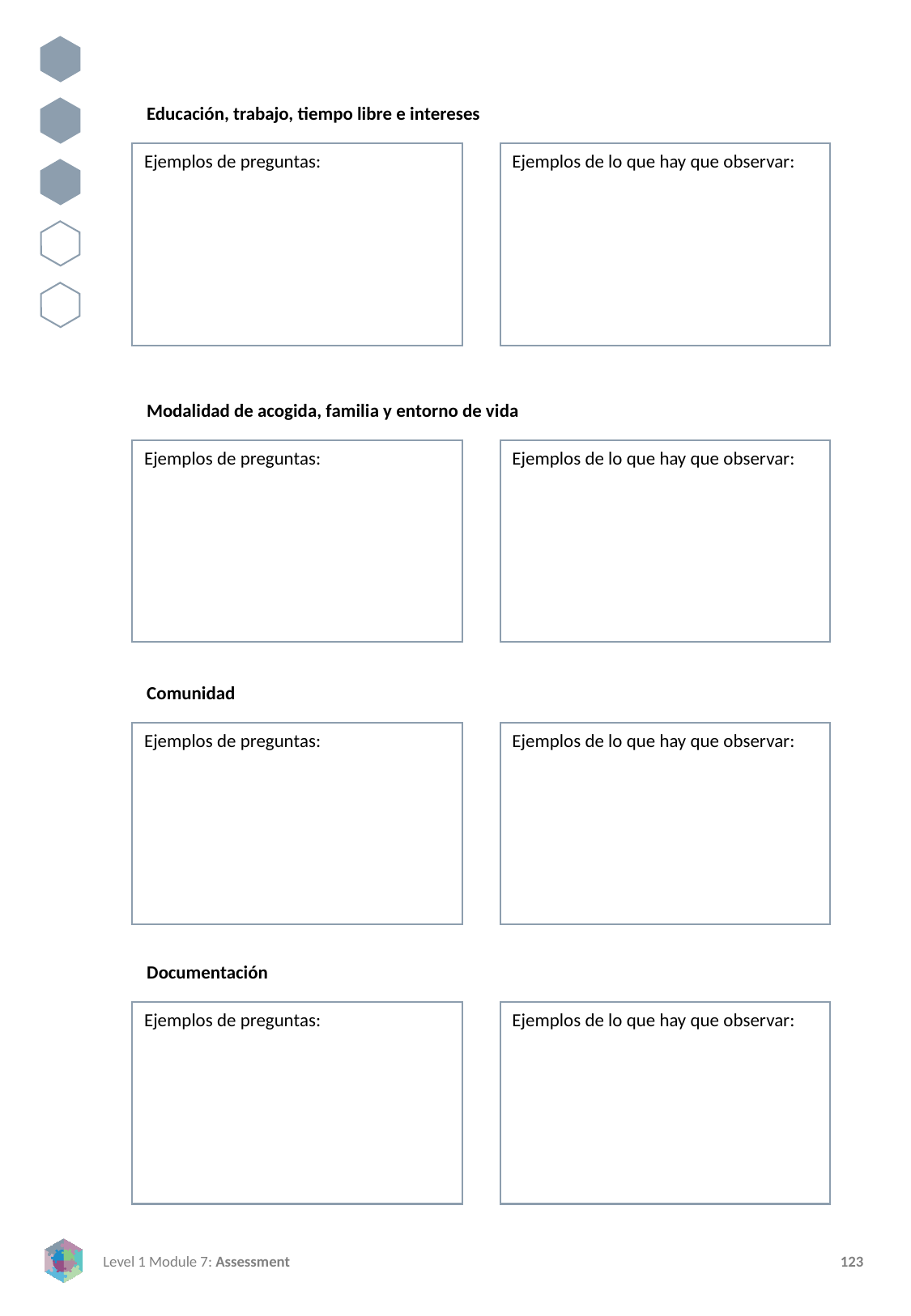

Educación, trabajo, tiempo libre e intereses
Ejemplos de preguntas:
Ejemplos de lo que hay que observar:
Modalidad de acogida, familia y entorno de vida
Ejemplos de preguntas:
Ejemplos de lo que hay que observar:
Comunidad
Ejemplos de preguntas:
Ejemplos de lo que hay que observar:
Documentación
Ejemplos de preguntas:
Ejemplos de lo que hay que observar: